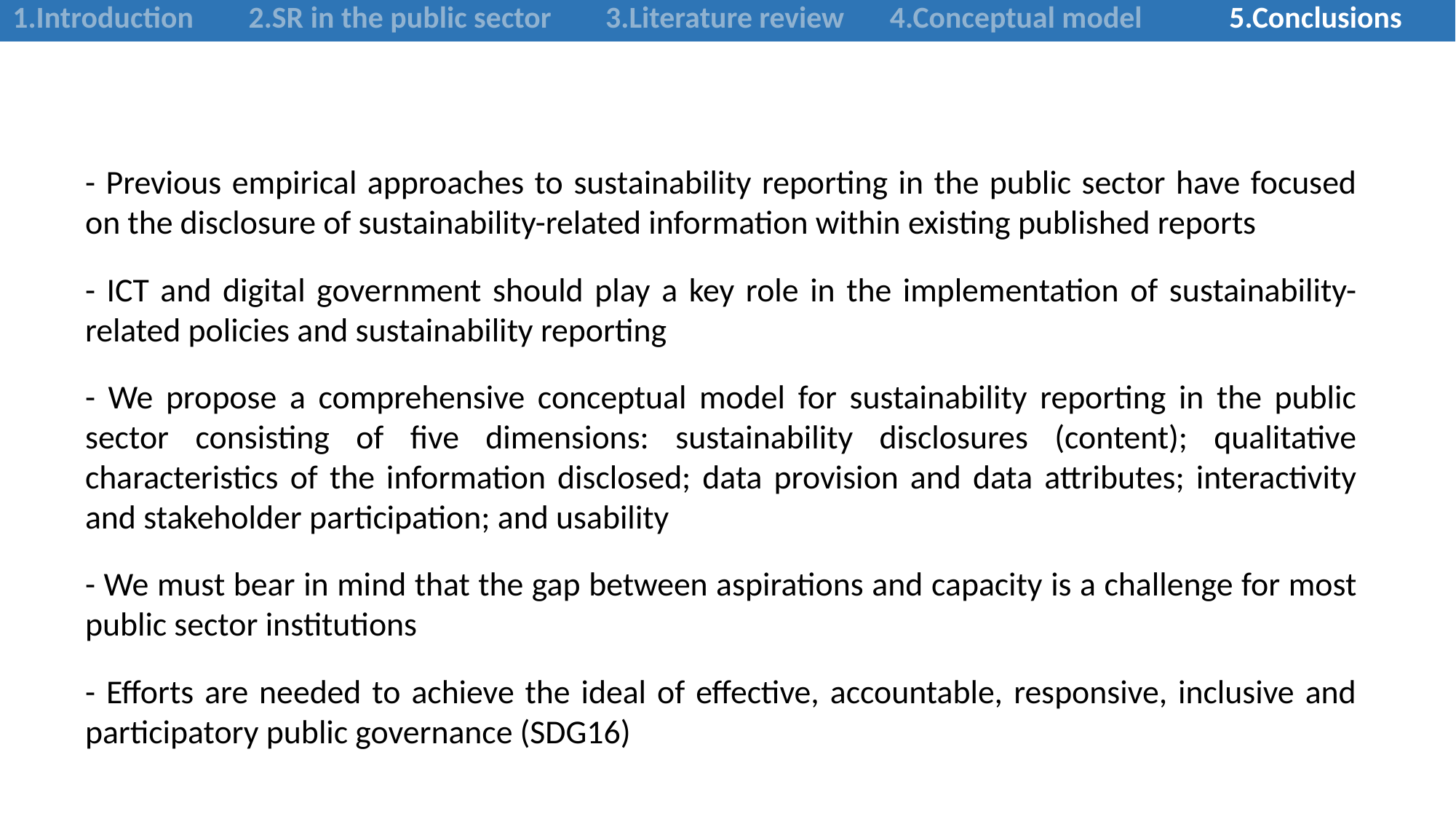

| 1.Introduction | 2.SR in the public sector | 3.Literature review | 4.Conceptual model | 5.Conclusions |
| --- | --- | --- | --- | --- |
- Previous empirical approaches to sustainability reporting in the public sector have focused on the disclosure of sustainability-related information within existing published reports
- ICT and digital government should play a key role in the implementation of sustainability-related policies and sustainability reporting
- We propose a comprehensive conceptual model for sustainability reporting in the public sector consisting of five dimensions: sustainability disclosures (content); qualitative characteristics of the information disclosed; data provision and data attributes; interactivity and stakeholder participation; and usability
- We must bear in mind that the gap between aspirations and capacity is a challenge for most public sector institutions
- Efforts are needed to achieve the ideal of effective, accountable, responsive, inclusive and participatory public governance (SDG16)